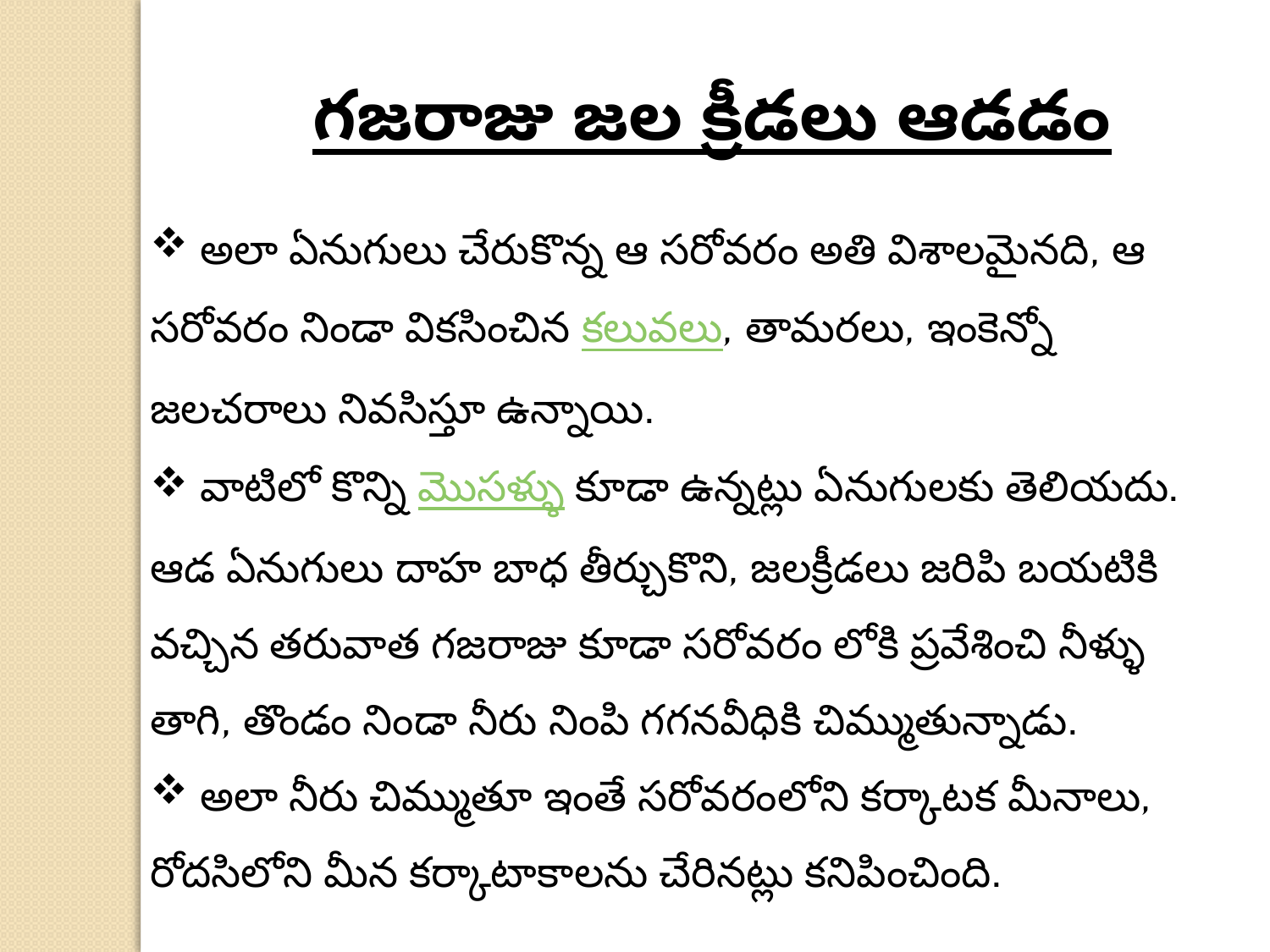

గజరాజు జల క్రీడలు ఆడడం
 అలా ఏనుగులు చేరుకొన్న ఆ సరోవరం అతి విశాలమైనది, ఆ సరోవరం నిండా వికసించిన కలువలు, తామరలు, ఇంకెన్నో జలచరాలు నివసిస్తూ ఉన్నాయి.
 వాటిలో కొన్ని మొసళ్ళు కూడా ఉన్నట్లు ఏనుగులకు తెలియదు. ఆడ ఏనుగులు దాహ బాధ తీర్చుకొని, జలక్రీడలు జరిపి బయటికి వచ్చిన తరువాత గజరాజు కూడా సరోవరం లోకి ప్రవేశించి నీళ్ళు తాగి, తొండం నిండా నీరు నింపి గగనవీధికి చిమ్ముతున్నాడు.
 అలా నీరు చిమ్ముతూ ఇంతే సరోవరంలోని కర్కాటక మీనాలు, రోదసిలోని మీన కర్కాటాకాలను చేరినట్లు కనిపించింది.